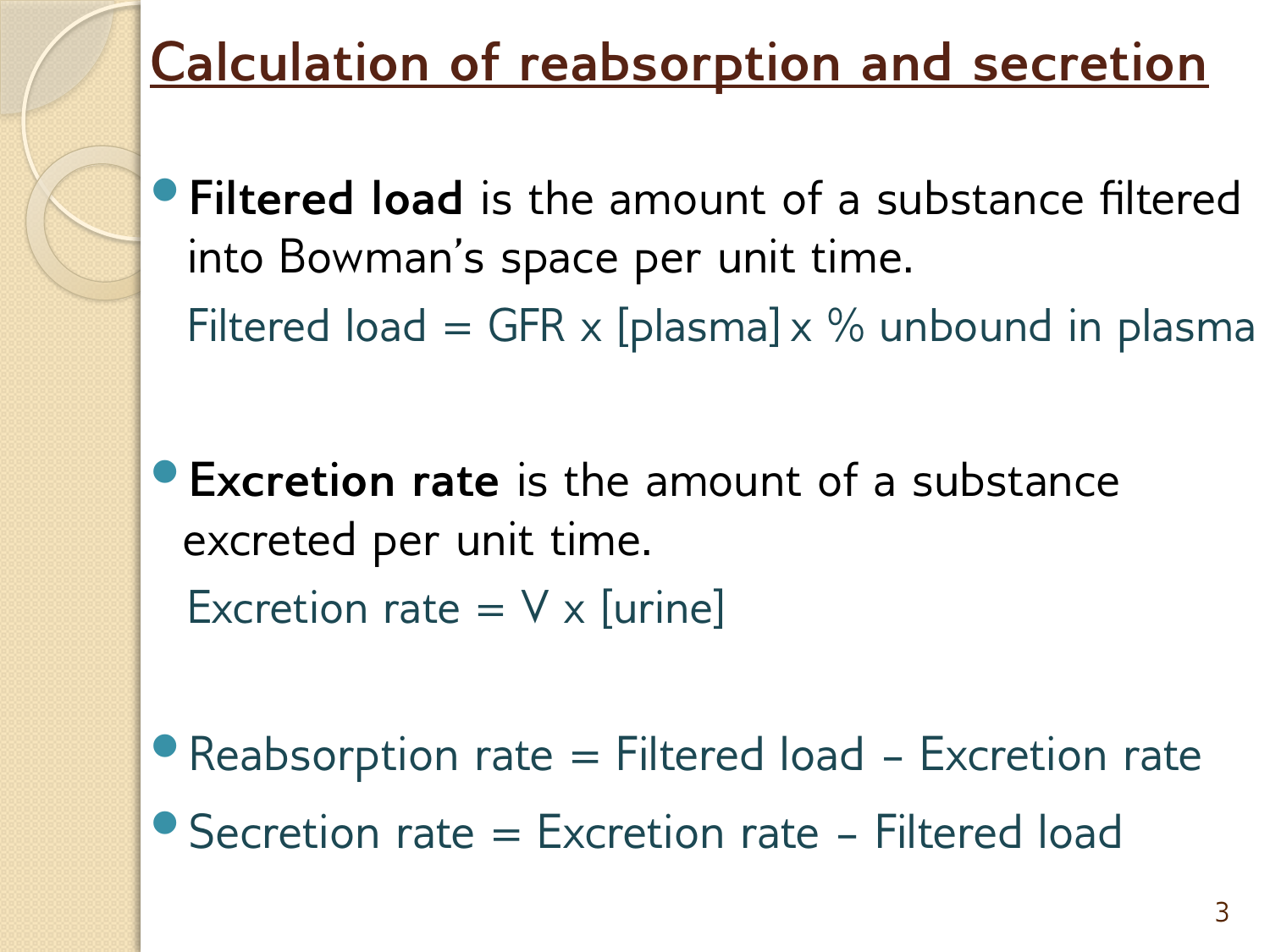

# Calculation of reabsorption and secretion
Filtered load is the amount of a substance filtered into Bowman’s space per unit time.
Filtered load = GFR x [plasma] x % unbound in plasma

Excretion rate is the amount of a substance excreted per unit time.
Excretion rate = V x [urine]

Reabsorption rate = Filtered load – Excretion rate
Secretion rate = Excretion rate – Filtered load

3